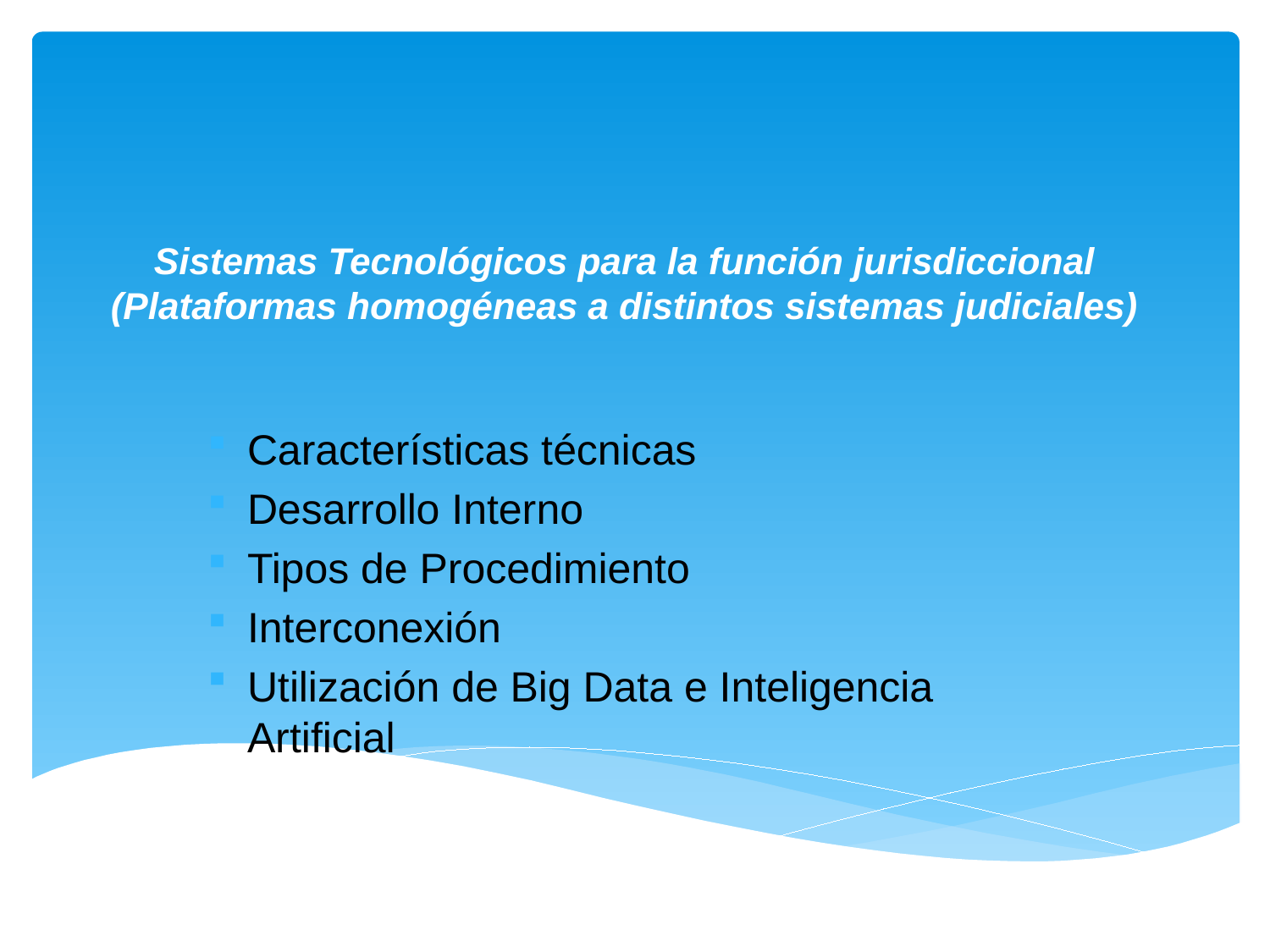

# Sistemas Tecnológicos para la función jurisdiccional (Plataformas homogéneas a distintos sistemas judiciales)
Características técnicas
Desarrollo Interno
Tipos de Procedimiento
Interconexión
Utilización de Big Data e Inteligencia Artificial